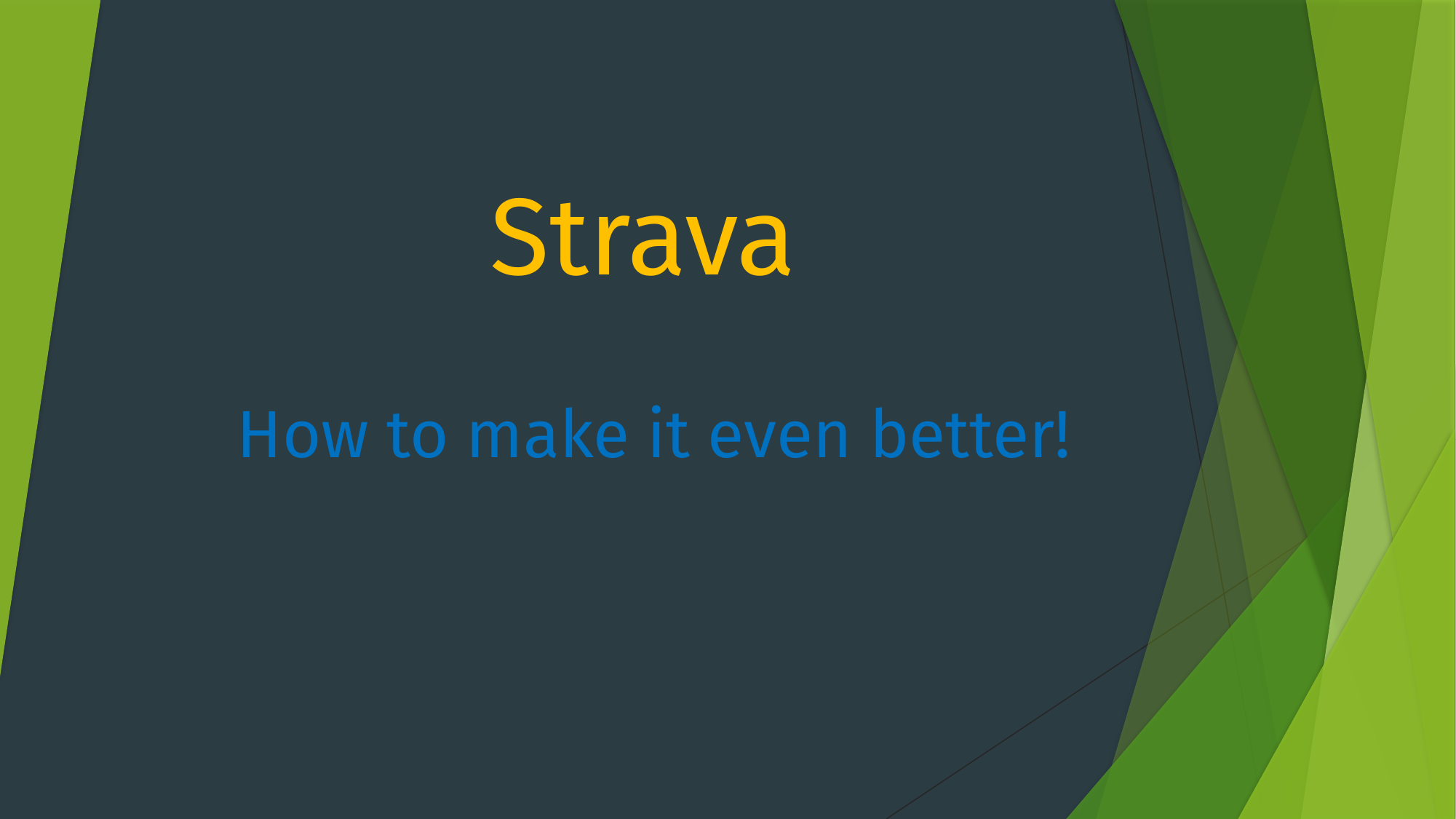

# Strava
How to make it even better!